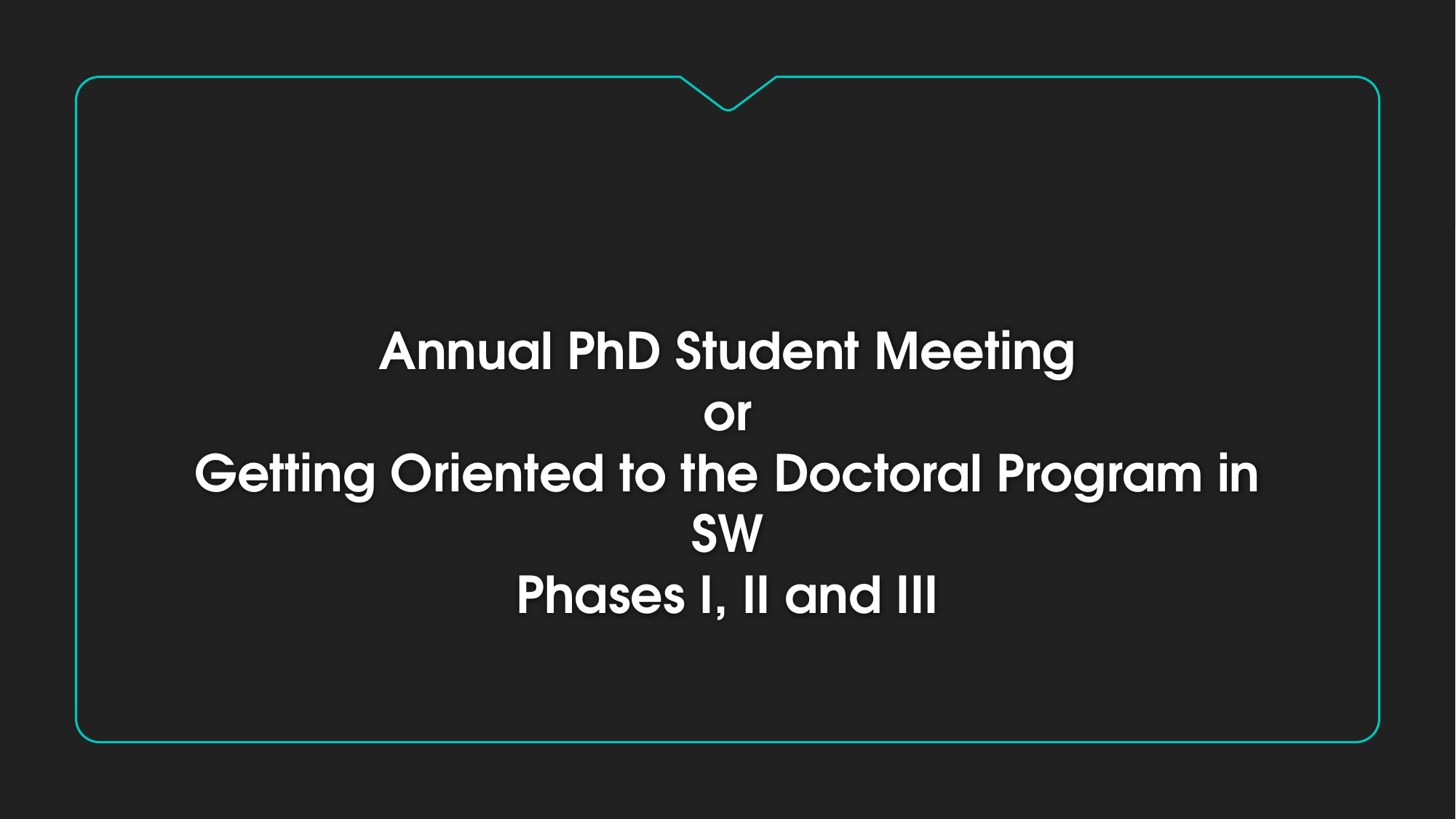

# Annual PhD Student Meeting or Getting Oriented to the Doctoral Program in SW Phases I, II and III